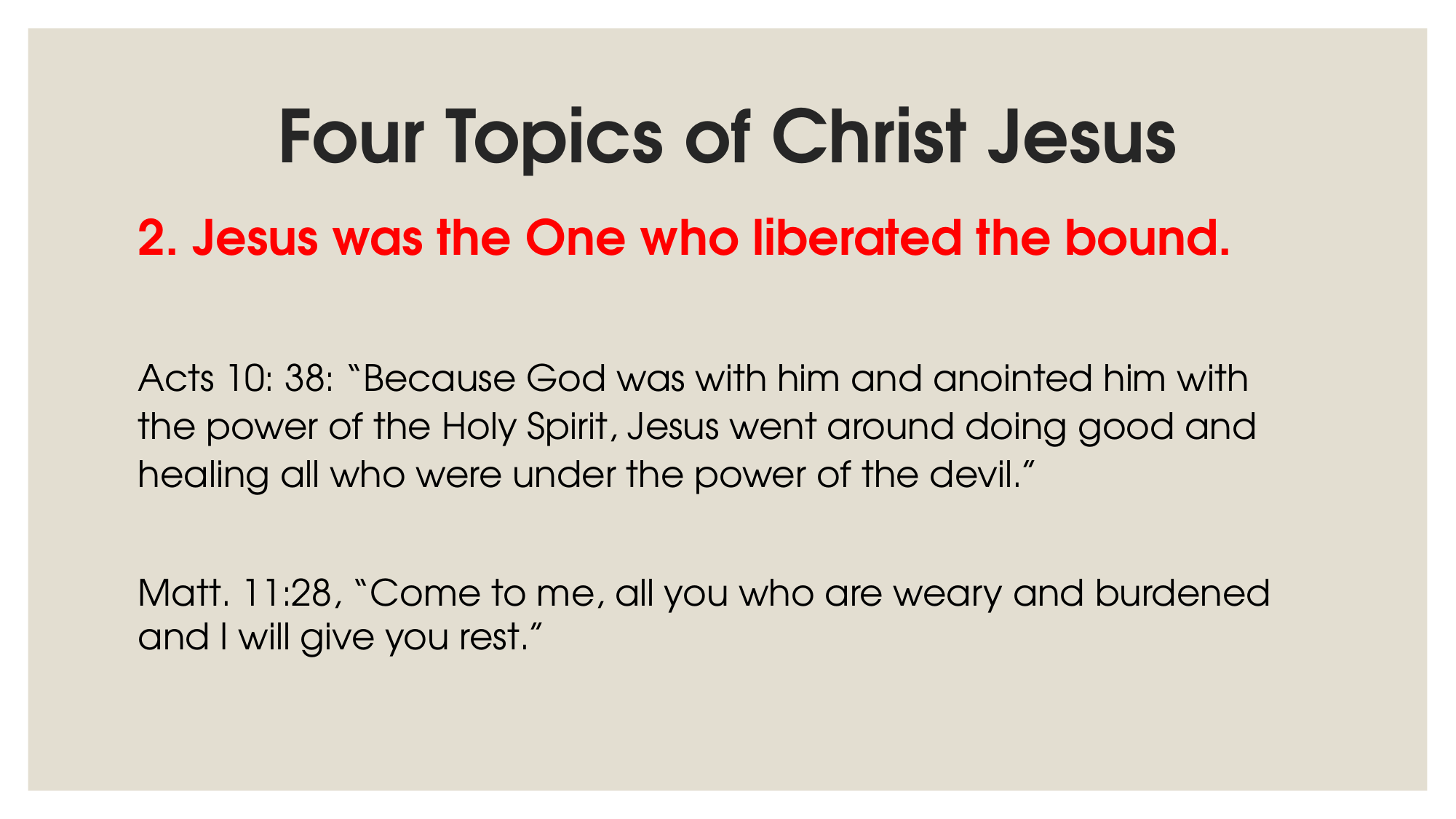

# Four Topics of Christ Jesus
2. Jesus was the One who liberated the bound.

Acts 10: 38: “Because God was with him and anointed him with the power of the Holy Spirit, Jesus went around doing good and healing all who were under the power of the devil.”

Matt. 11:28, “Come to me, all you who are weary and burdened and I will give you rest.”